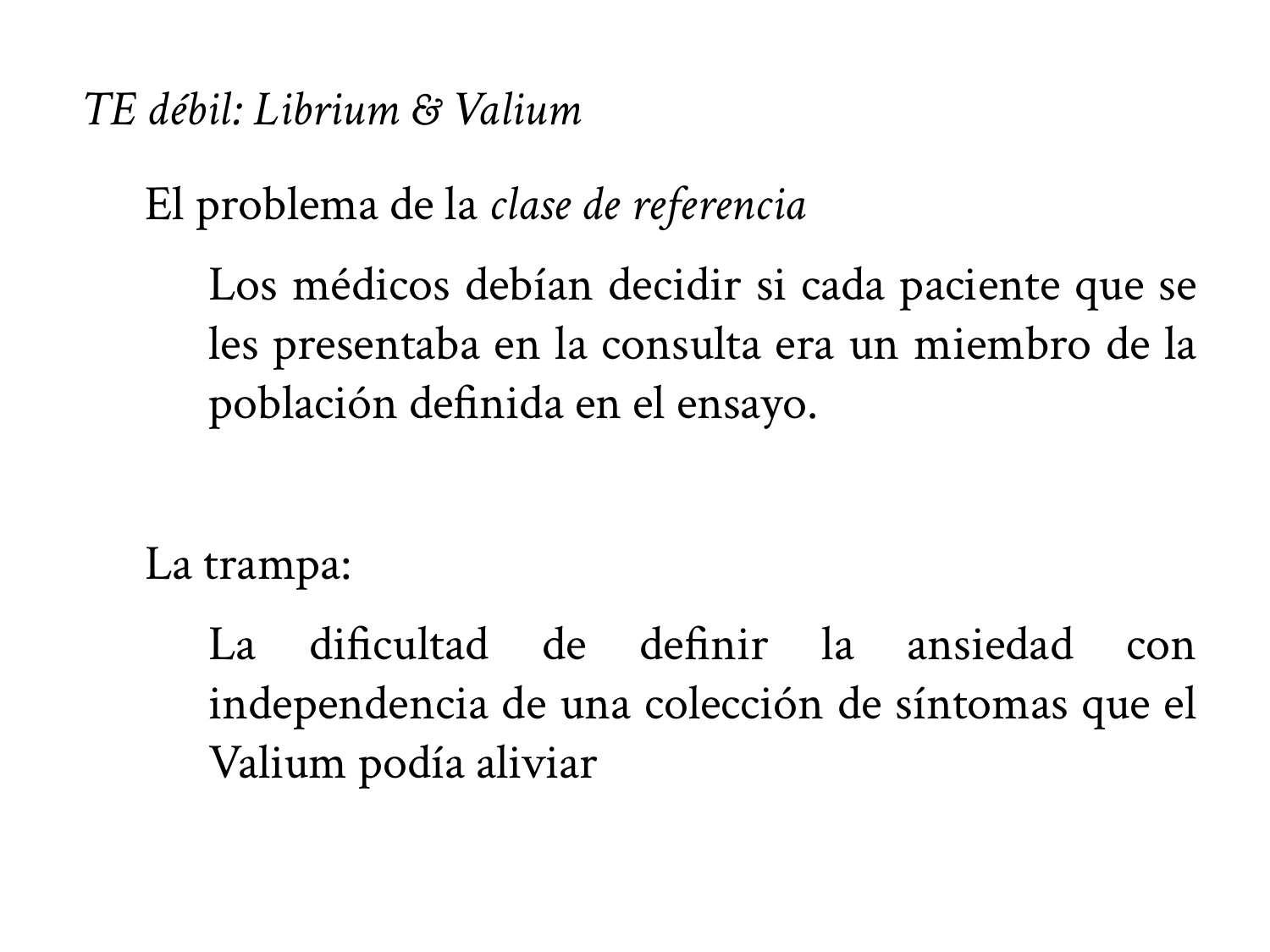

TE débil: Librium & Valium
El problema de la clase de referencia
Los médicos debían decidir si cada paciente que se les presentaba en la consulta era un miembro de la población definida en el ensayo.

La trampa:
La dificultad de definir la ansiedad con independencia de una colección de síntomas que el Valium podía aliviar